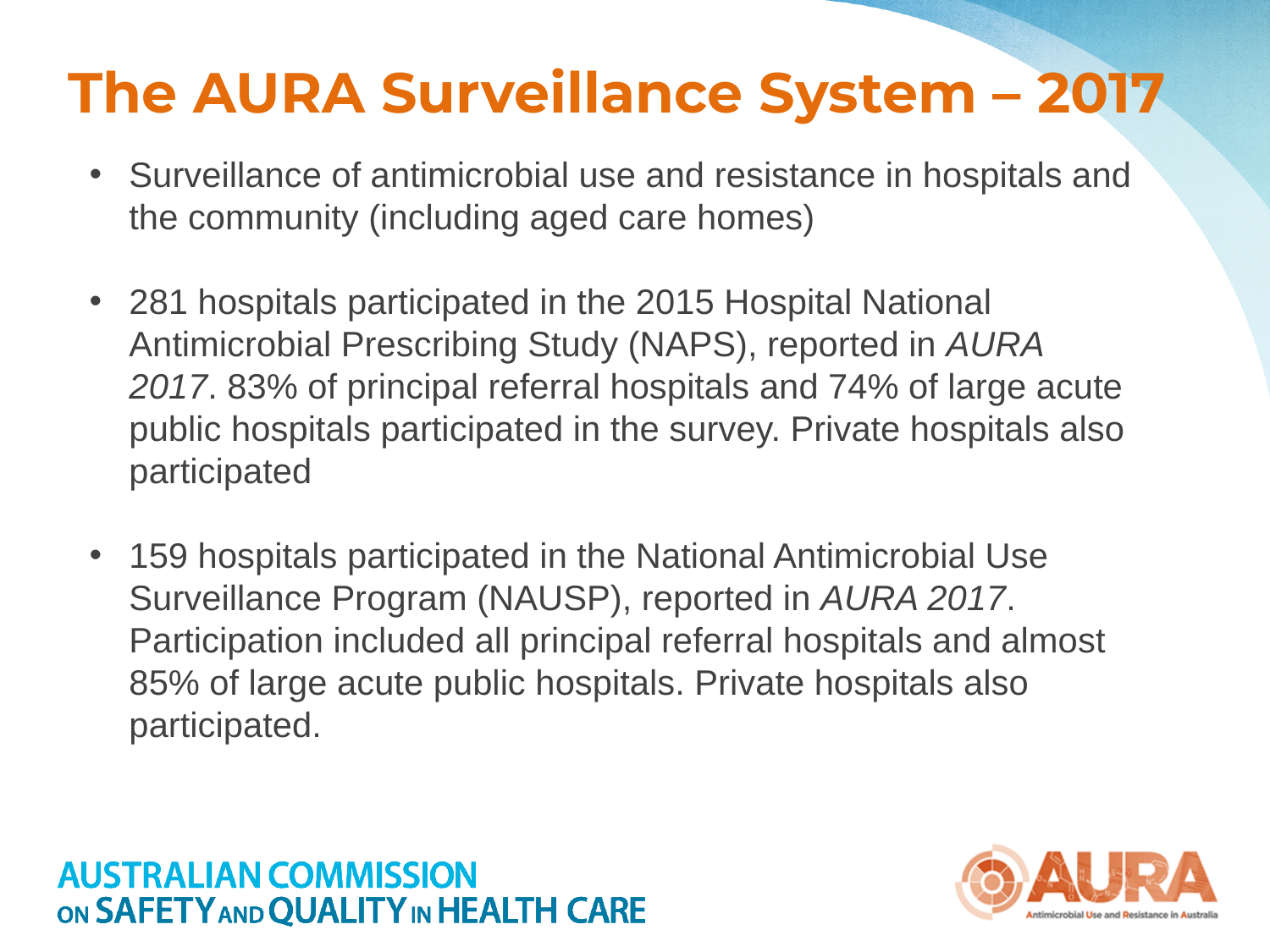

# The AURA Surveillance System – 2017
Surveillance of antimicrobial use and resistance in hospitals and the community (including aged care homes)

281 hospitals participated in the 2015 Hospital National Antimicrobial Prescribing Study (NAPS), reported in AURA 2017. 83% of principal referral hospitals and 74% of large acute public hospitals participated in the survey. Private hospitals also participated

159 hospitals participated in the National Antimicrobial Use Surveillance Program (NAUSP), reported in AURA 2017. Participation included all principal referral hospitals and almost 85% of large acute public hospitals. Private hospitals also participated.